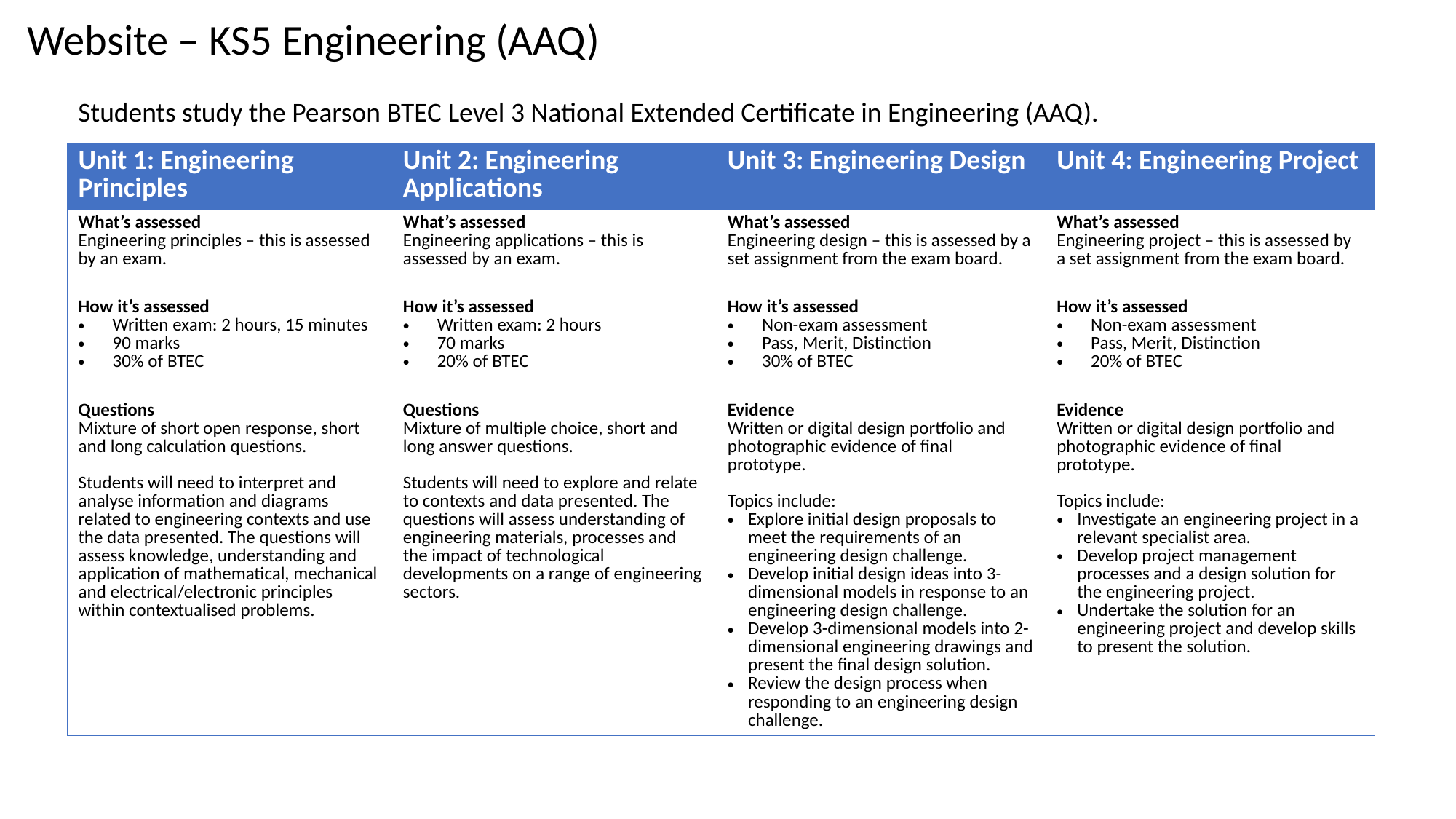

# Website – KS5 Engineering (AAQ)
Students study the Pearson BTEC Level 3 National Extended Certificate in Engineering (AAQ).
| Unit 1: Engineering Principles | Unit 2: Engineering Applications | Unit 3: Engineering Design | Unit 4: Engineering Project |
| --- | --- | --- | --- |
| What’s assessed Engineering principles – this is assessed by an exam. | What’s assessed Engineering applications – this is assessed by an exam. | What’s assessed Engineering design – this is assessed by a set assignment from the exam board. | What’s assessed Engineering project – this is assessed by a set assignment from the exam board. |
| How it’s assessed Written exam: 2 hours, 15 minutes 90 marks 30% of BTEC | How it’s assessed Written exam: 2 hours 70 marks 20% of BTEC | How it’s assessed Non-exam assessment Pass, Merit, Distinction 30% of BTEC | How it’s assessed Non-exam assessment Pass, Merit, Distinction 20% of BTEC |
| Questions Mixture of short open response, short and long calculation questions. Students will need to interpret and analyse information and diagrams related to engineering contexts and use the data presented. The questions will assess knowledge, understanding and application of mathematical, mechanical and electrical/electronic principles within contextualised problems. | Questions Mixture of multiple choice, short and long answer questions. Students will need to explore and relate to contexts and data presented. The questions will assess understanding of engineering materials, processes and the impact of technological developments on a range of engineering sectors. | Evidence Written or digital design portfolio and photographic evidence of final prototype. Topics include: Explore initial design proposals to meet the requirements of an engineering design challenge. Develop initial design ideas into 3-dimensional models in response to an engineering design challenge. Develop 3-dimensional models into 2-dimensional engineering drawings and present the final design solution. Review the design process when responding to an engineering design challenge. | Evidence Written or digital design portfolio and photographic evidence of final prototype. Topics include: Investigate an engineering project in a relevant specialist area. Develop project management processes and a design solution for the engineering project. Undertake the solution for an engineering project and develop skills to present the solution. |